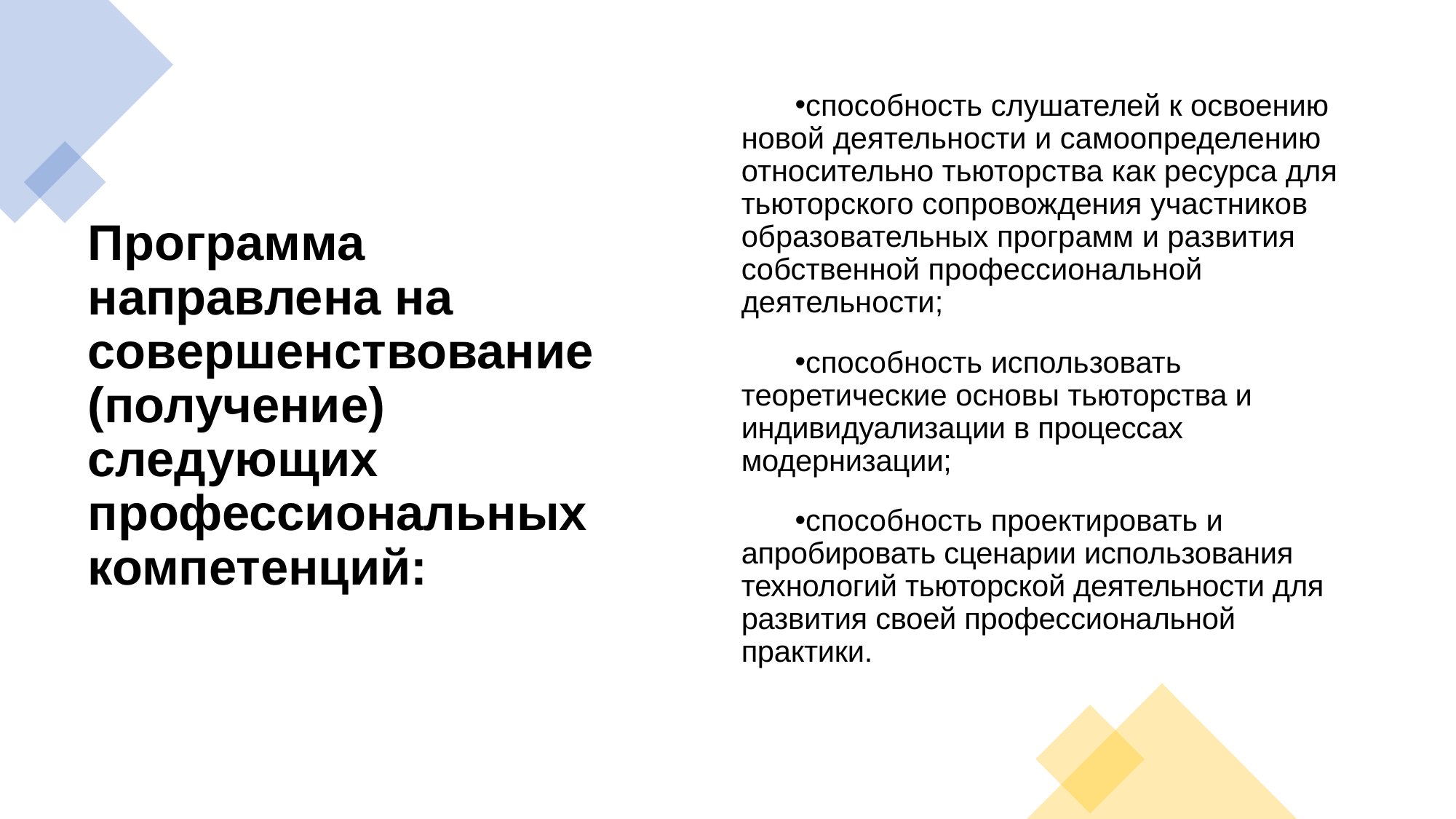

# Программа направлена на совершенствование (получение) следующих профессиональных компетенций:
способность слушателей к освоению новой деятельности и самоопределению относительно тьюторства как ресурса для тьюторского сопровождения участников образовательных программ и развития собственной профессиональной деятельности;
способность использовать теоретические основы тьюторства и индивидуализации в процессах модернизации;
способность проектировать и апробировать сценарии использования технологий тьюторской деятельности для развития своей профессиональной практики.